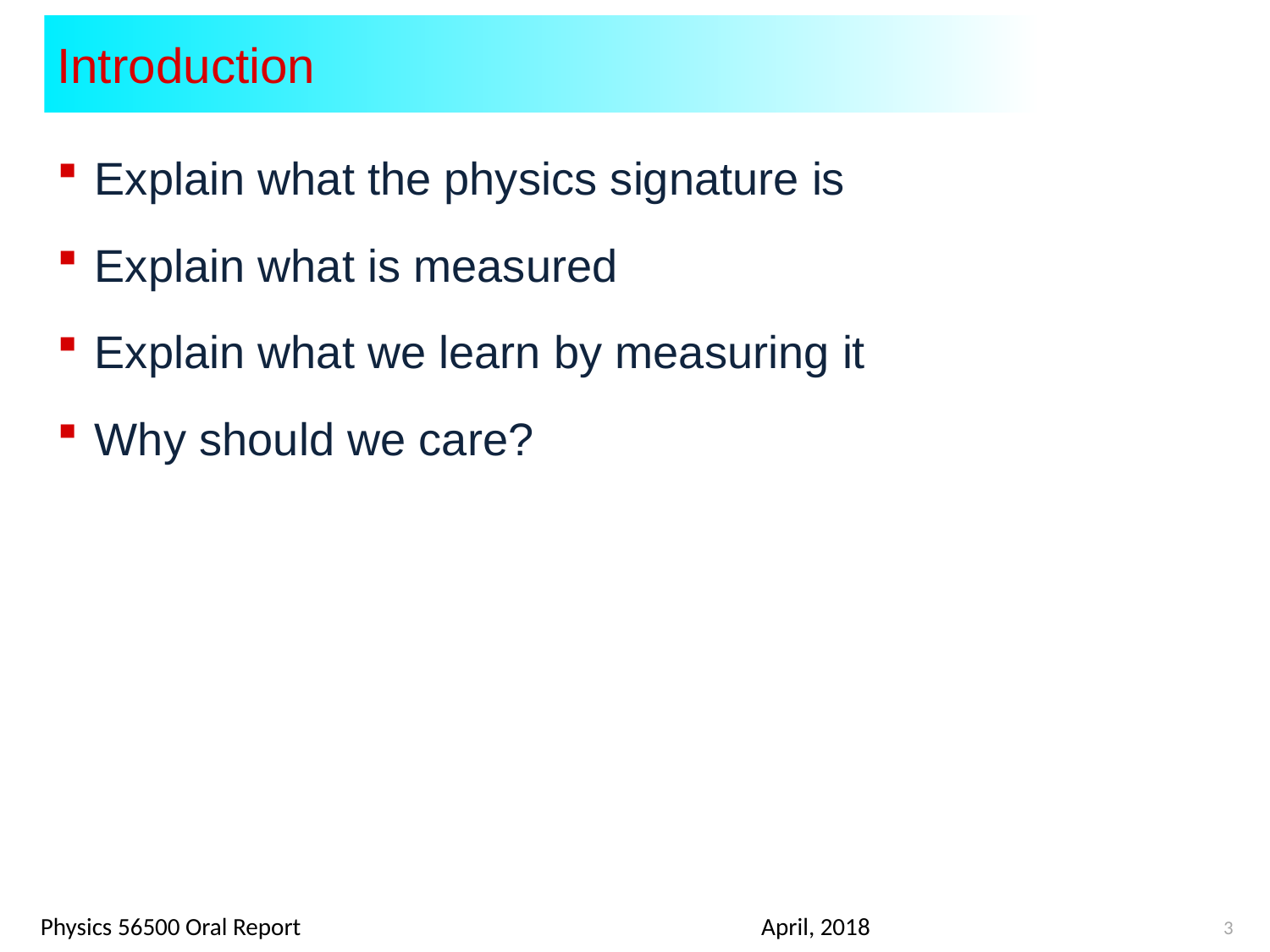

# Introduction
Explain what the physics signature is
Explain what is measured
Explain what we learn by measuring it
Why should we care?
3
April, 2018
Physics 56500 Oral Report